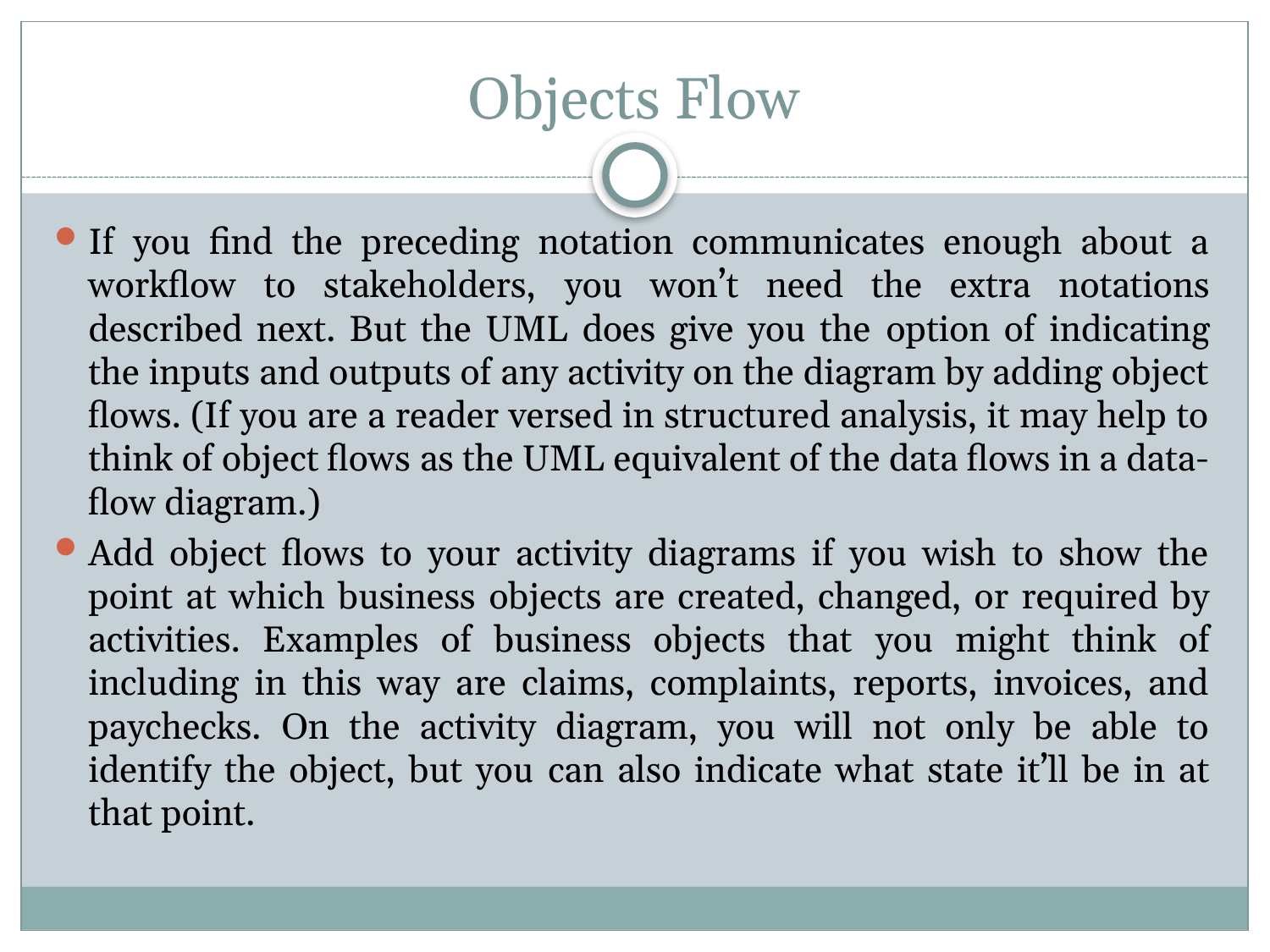

# Objects Flow
If you find the preceding notation communicates enough about a workflow to stakeholders, you won’t need the extra notations described next. But the UML does give you the option of indicating the inputs and outputs of any activity on the diagram by adding object flows. (If you are a reader versed in structured analysis, it may help to think of object flows as the UML equivalent of the data flows in a data-flow diagram.)
Add object flows to your activity diagrams if you wish to show the point at which business objects are created, changed, or required by activities. Examples of business objects that you might think of including in this way are claims, complaints, reports, invoices, and paychecks. On the activity diagram, you will not only be able to identify the object, but you can also indicate what state it’ll be in at that point.